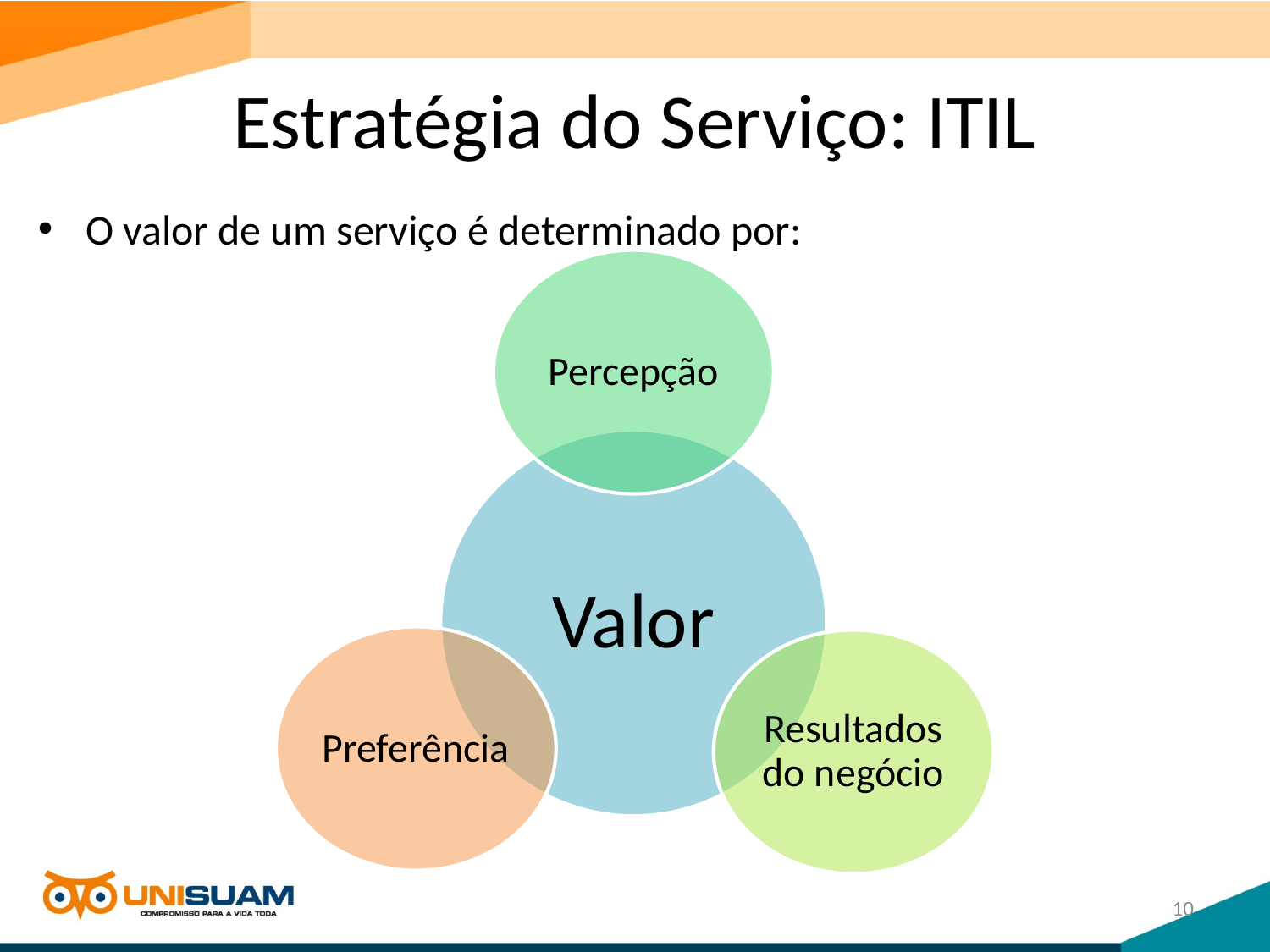

# Estratégia do Serviço: ITIL
O valor de um serviço é determinado por:

Percepção

Valor

Preferência
Resultados do negócio
10